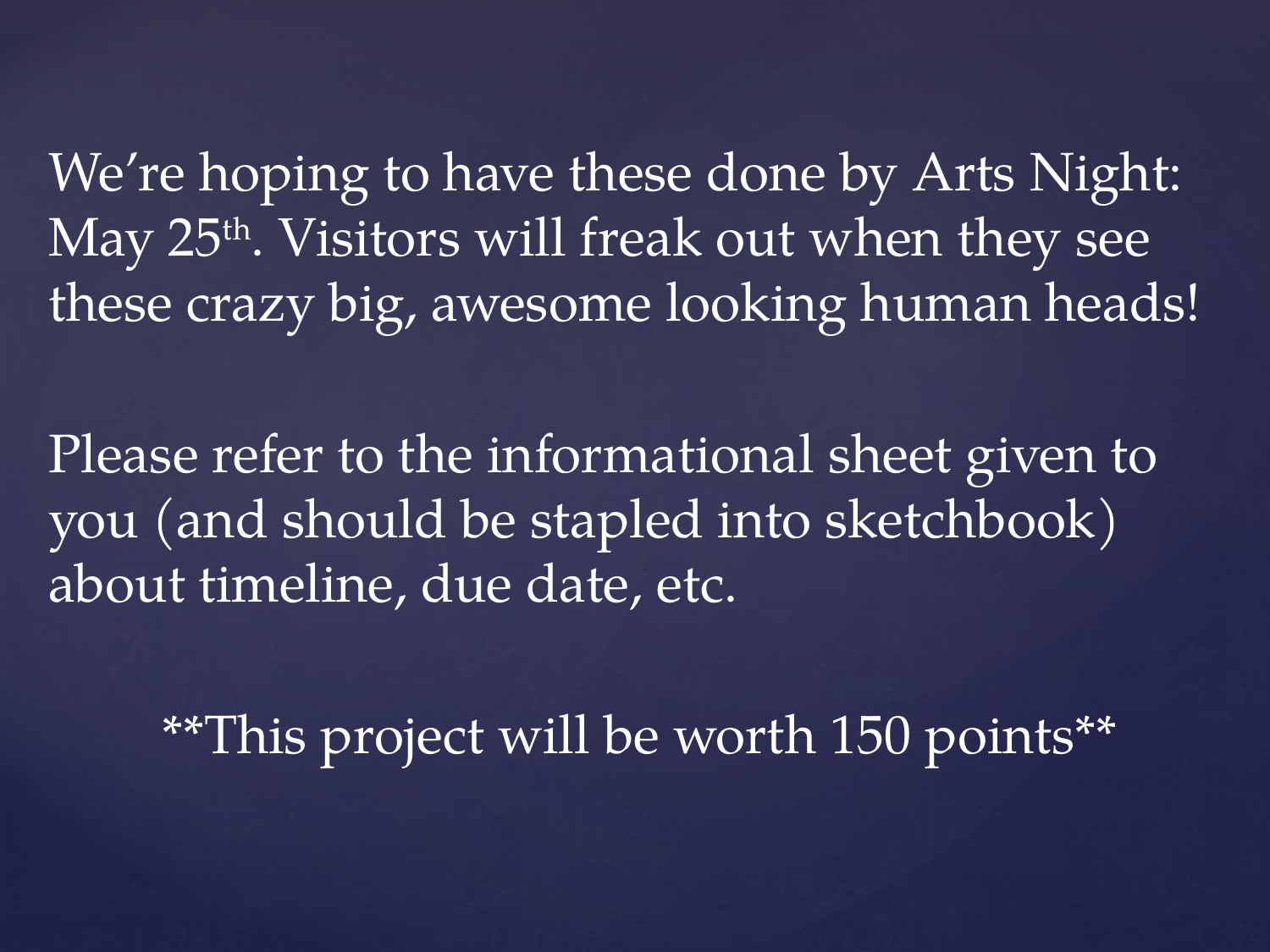

We’re hoping to have these done by Arts Night: May 25th. Visitors will freak out when they see these crazy big, awesome looking human heads!

Please refer to the informational sheet given to you (and should be stapled into sketchbook) about timeline, due date, etc.

**This project will be worth 150 points**